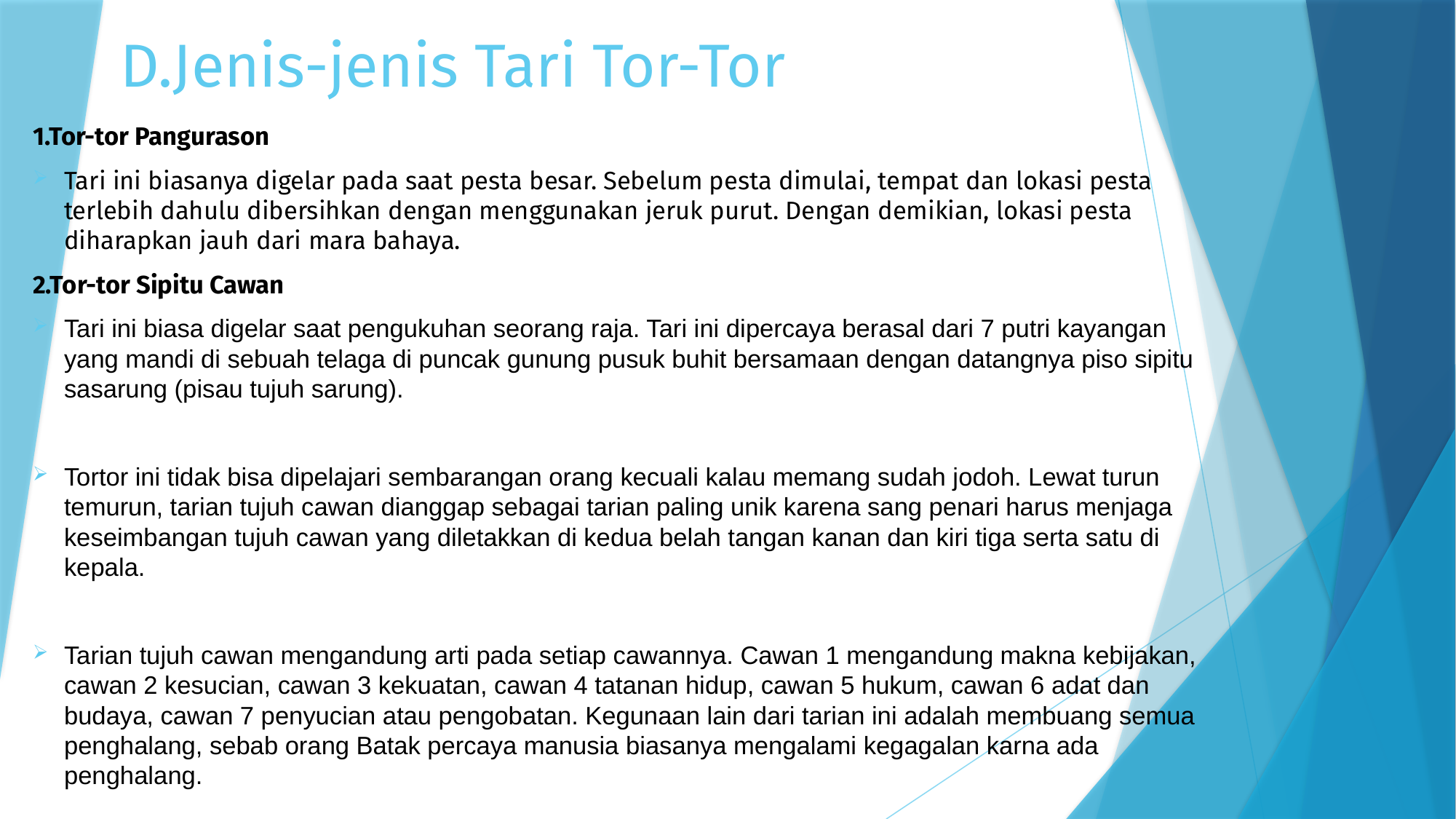

# D.Jenis-jenis Tari Tor-Tor
1.Tor-tor Pangurason
Tari ini biasanya digelar pada saat pesta besar. Sebelum pesta dimulai, tempat dan lokasi pesta terlebih dahulu dibersihkan dengan menggunakan jeruk purut. Dengan demikian, lokasi pesta diharapkan jauh dari mara bahaya.
2.Tor-tor Sipitu Cawan
Tari ini biasa digelar saat pengukuhan seorang raja. Tari ini dipercaya berasal dari 7 putri kayangan yang mandi di sebuah telaga di puncak gunung pusuk buhit bersamaan dengan datangnya piso sipitu sasarung (pisau tujuh sarung).

Tortor ini tidak bisa dipelajari sembarangan orang kecuali kalau memang sudah jodoh. Lewat turun temurun, tarian tujuh cawan dianggap sebagai tarian paling unik karena sang penari harus menjaga keseimbangan tujuh cawan yang diletakkan di kedua belah tangan kanan dan kiri tiga serta satu di kepala.

Tarian tujuh cawan mengandung arti pada setiap cawannya. Cawan 1 mengandung makna kebijakan, cawan 2 kesucian, cawan 3 kekuatan, cawan 4 tatanan hidup, cawan 5 hukum, cawan 6 adat dan budaya, cawan 7 penyucian atau pengobatan. Kegunaan lain dari tarian ini adalah membuang semua penghalang, sebab orang Batak percaya manusia biasanya mengalami kegagalan karna ada penghalang.